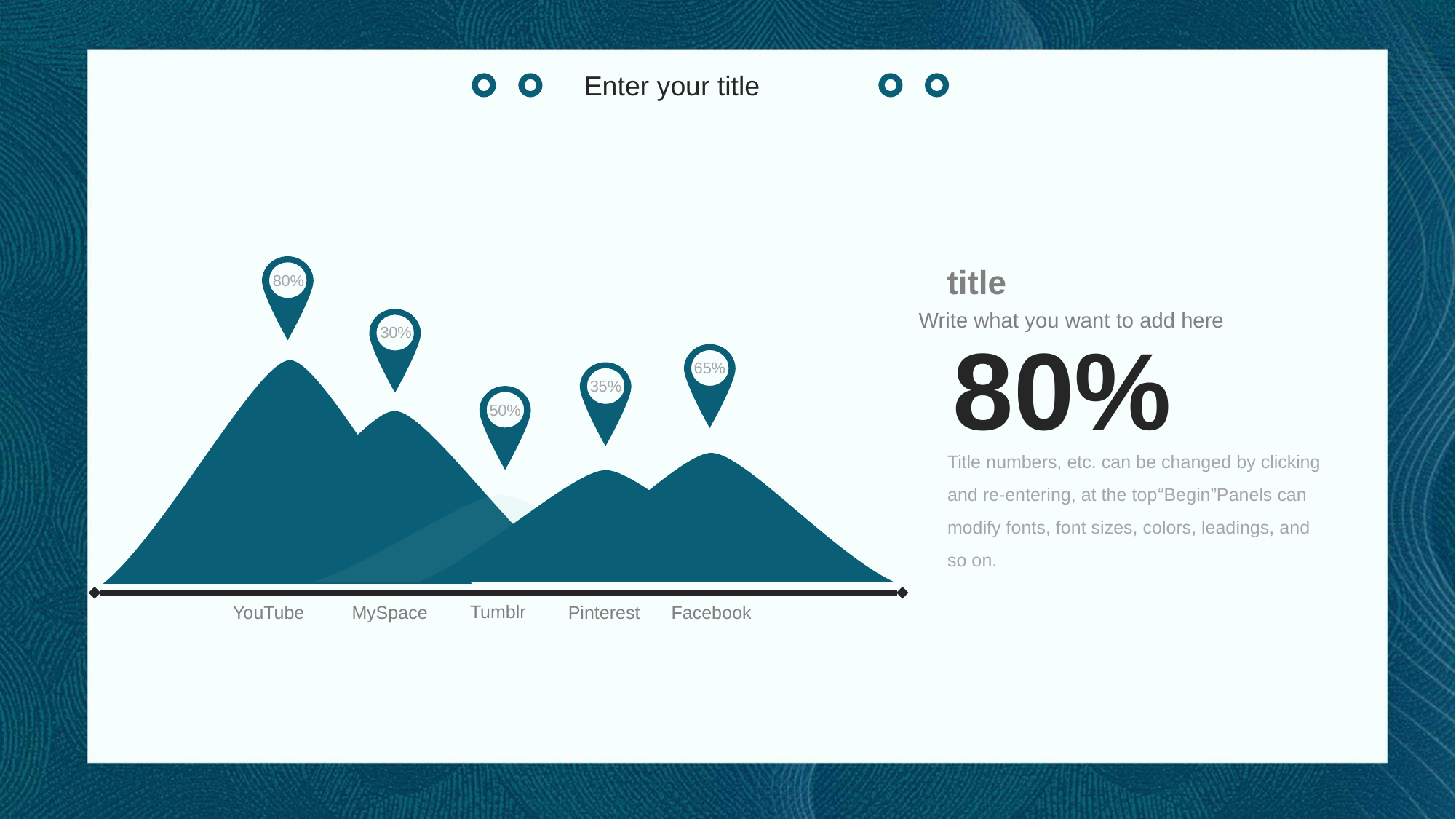

Enter your title

title

80%
Write what you want to add here

80%
30%

65%

35%

50%

Title numbers, etc. can be changed by clicking and re-entering, at the top“Begin”Panels can modify fonts, font sizes, colors, leadings, and so on.

Tumblr
MySpace
Pinterest
Facebook
YouTube